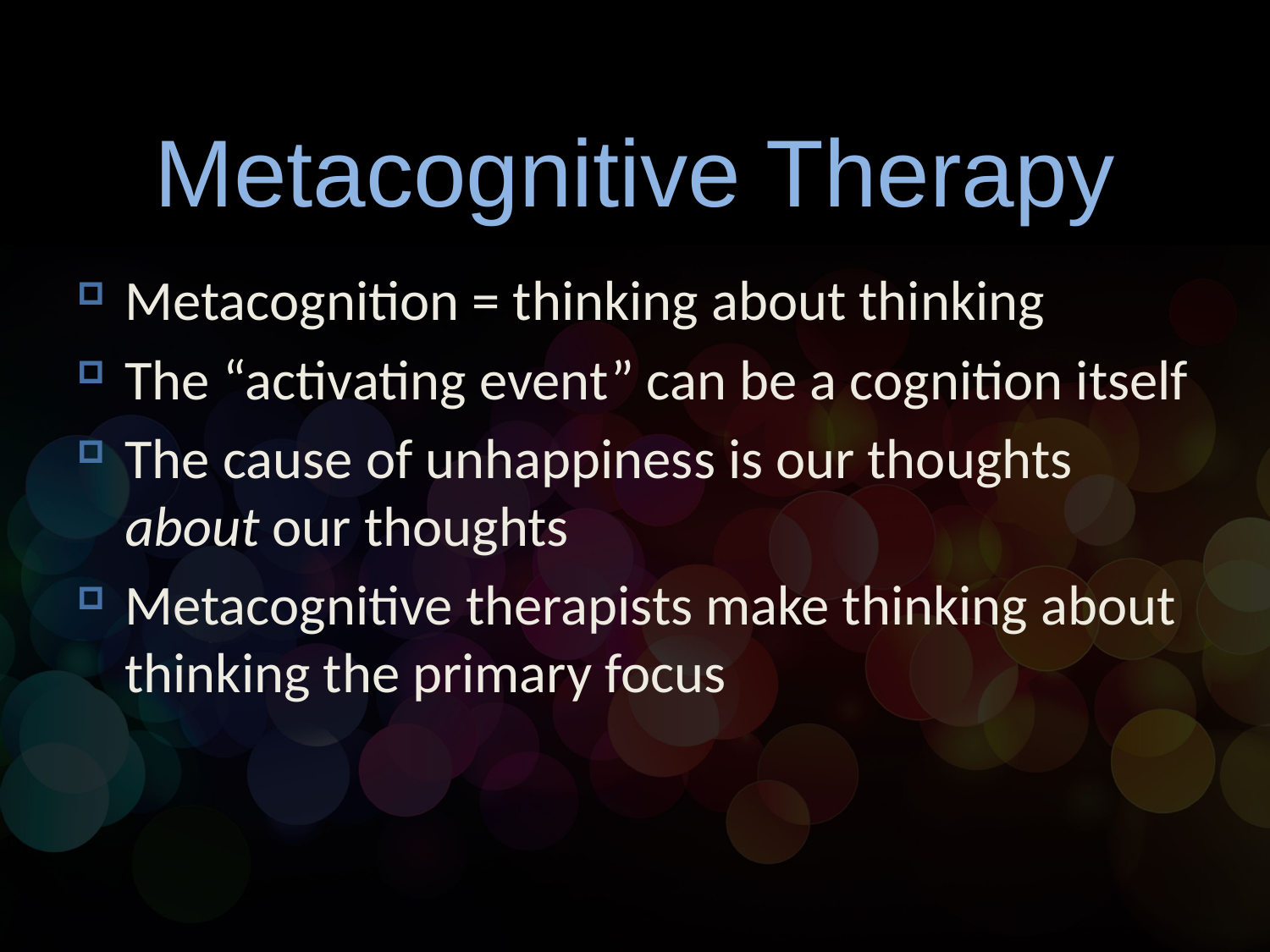

# Metacognitive Therapy
Metacognition = thinking about thinking
The “activating event” can be a cognition itself
The cause of unhappiness is our thoughts about our thoughts
Metacognitive therapists make thinking about thinking the primary focus